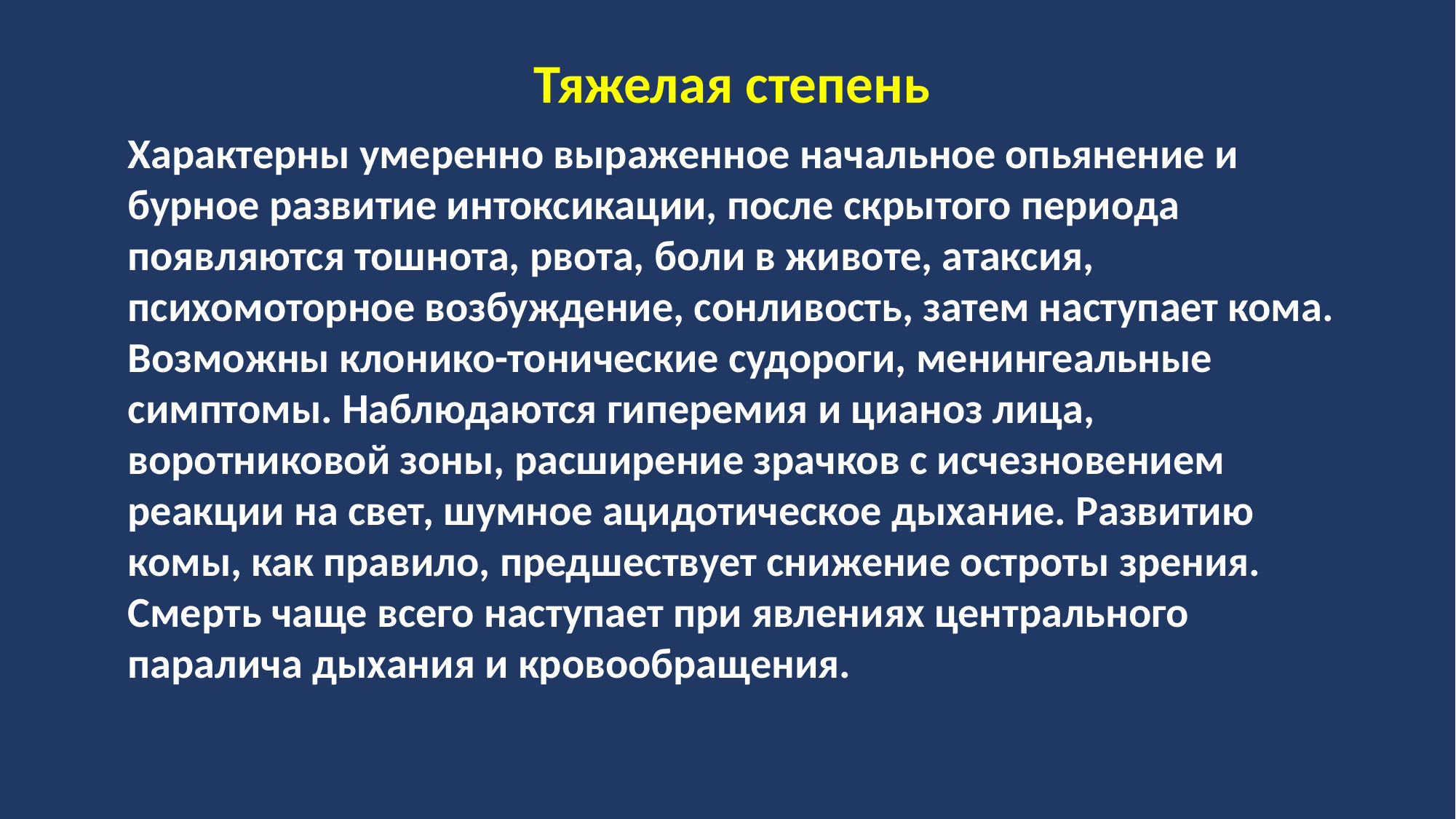

Тяжелая степень
Характерны умеренно выраженное начальное опьянение и бурное развитие интоксикации, после скрытого периода появляются тошнота, рвота, боли в животе, атаксия, психомоторное возбуждение, сонливость, затем наступает кома. Возможны клонико-тонические судороги, менингеальные симптомы. Наблюдаются гиперемия и цианоз лица, воротниковой зоны, расширение зрачков с исчезновением реакции на свет, шумное ацидотическое дыхание. Развитию комы, как правило, предшествует снижение остроты зрения. Смерть чаще всего наступает при явлениях центрального паралича дыхания и кровообращения.